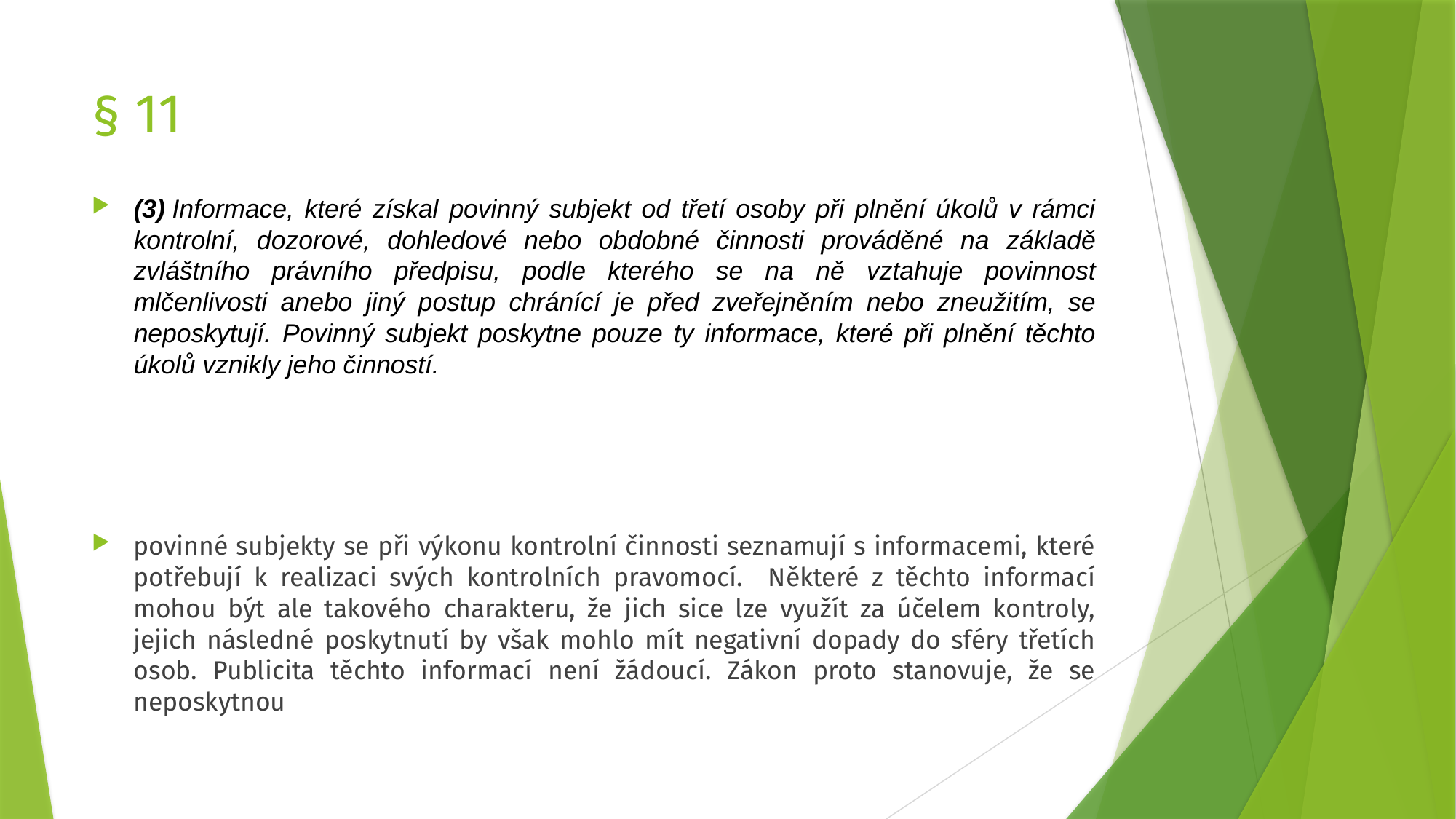

# § 11
(3) Informace, které získal povinný subjekt od třetí osoby při plnění úkolů v rámci kontrolní, dozorové, dohledové nebo obdobné činnosti prováděné na základě zvláštního právního předpisu, podle kterého se na ně vztahuje povinnost mlčenlivosti anebo jiný postup chránící je před zveřejněním nebo zneužitím, se neposkytují. Povinný subjekt poskytne pouze ty informace, které při plnění těchto úkolů vznikly jeho činností.

povinné subjekty se při výkonu kontrolní činnosti seznamují s informacemi, které potřebují k realizaci svých kontrolních pravomocí.  Některé z těchto informací mohou být ale takového charakteru, že jich sice lze využít za účelem kontroly, jejich následné poskytnutí by však mohlo mít negativní dopady do sféry třetích osob. Publicita těchto informací není žádoucí. Zákon proto stanovuje, že se neposkytnou